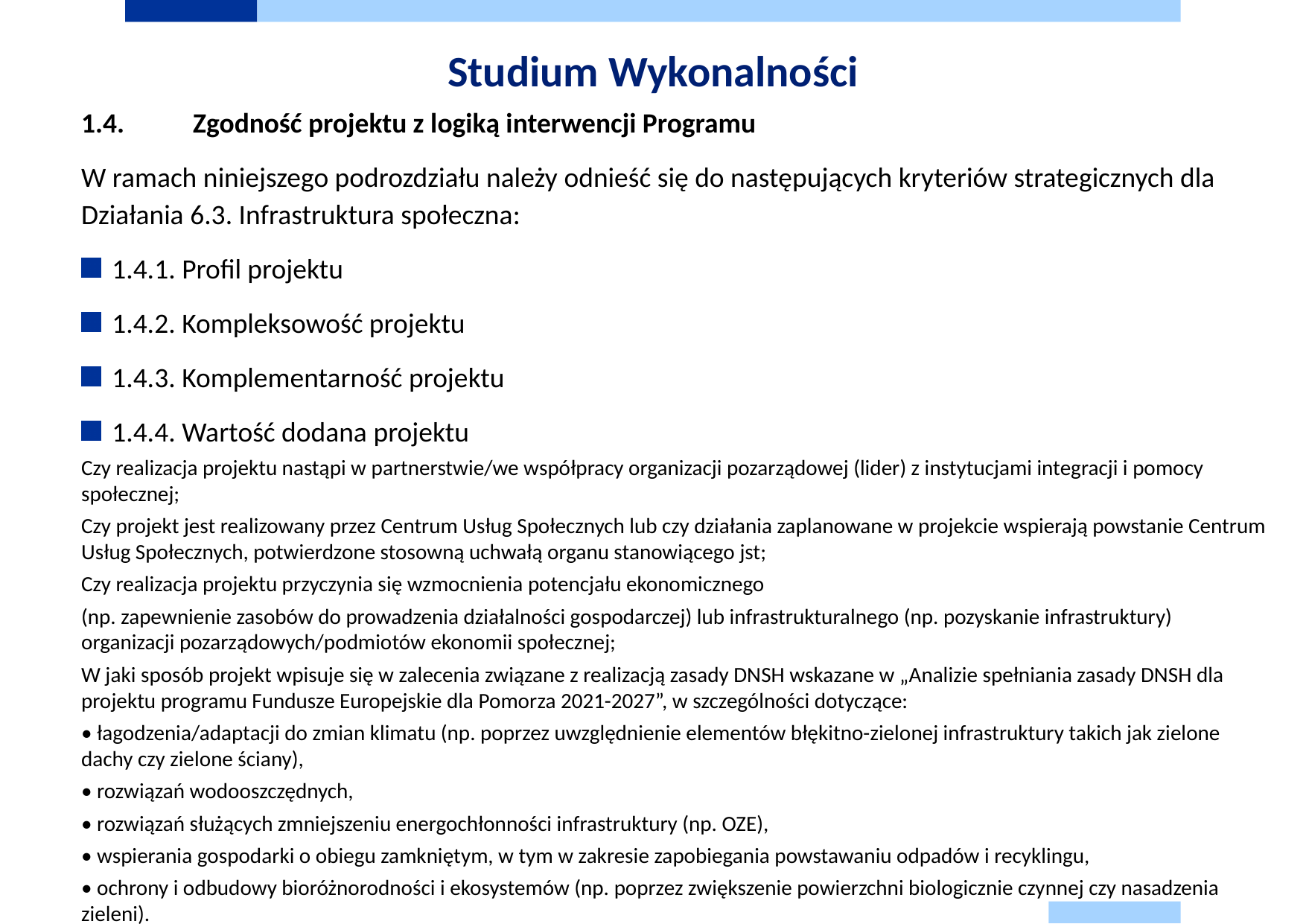

# Studium Wykonalności
1.4.	Zgodność projektu z logiką interwencji Programu
W ramach niniejszego podrozdziału należy odnieść się do następujących kryteriów strategicznych dla Działania 6.3. Infrastruktura społeczna:
1.4.1. Profil projektu
1.4.2. Kompleksowość projektu
1.4.3. Komplementarność projektu
1.4.4. Wartość dodana projektu
Czy realizacja projektu nastąpi w partnerstwie/we współpracy organizacji pozarządowej (lider) z instytucjami integracji i pomocy społecznej;
Czy projekt jest realizowany przez Centrum Usług Społecznych lub czy działania zaplanowane w projekcie wspierają powstanie Centrum Usług Społecznych, potwierdzone stosowną uchwałą organu stanowiącego jst;
Czy realizacja projektu przyczynia się wzmocnienia potencjału ekonomicznego
(np. zapewnienie zasobów do prowadzenia działalności gospodarczej) lub infrastrukturalnego (np. pozyskanie infrastruktury) organizacji pozarządowych/podmiotów ekonomii społecznej;
W jaki sposób projekt wpisuje się w zalecenia związane z realizacją zasady DNSH wskazane w „Analizie spełniania zasady DNSH dla projektu programu Fundusze Europejskie dla Pomorza 2021-2027”, w szczególności dotyczące:
• łagodzenia/adaptacji do zmian klimatu (np. poprzez uwzględnienie elementów błękitno-zielonej infrastruktury takich jak zielone dachy czy zielone ściany),
• rozwiązań wodooszczędnych,
• rozwiązań służących zmniejszeniu energochłonności infrastruktury (np. OZE),
• wspierania gospodarki o obiegu zamkniętym, w tym w zakresie zapobiegania powstawaniu odpadów i recyklingu,
• ochrony i odbudowy bioróżnorodności i ekosystemów (np. poprzez zwiększenie powierzchni biologicznie czynnej czy nasadzenia zieleni).